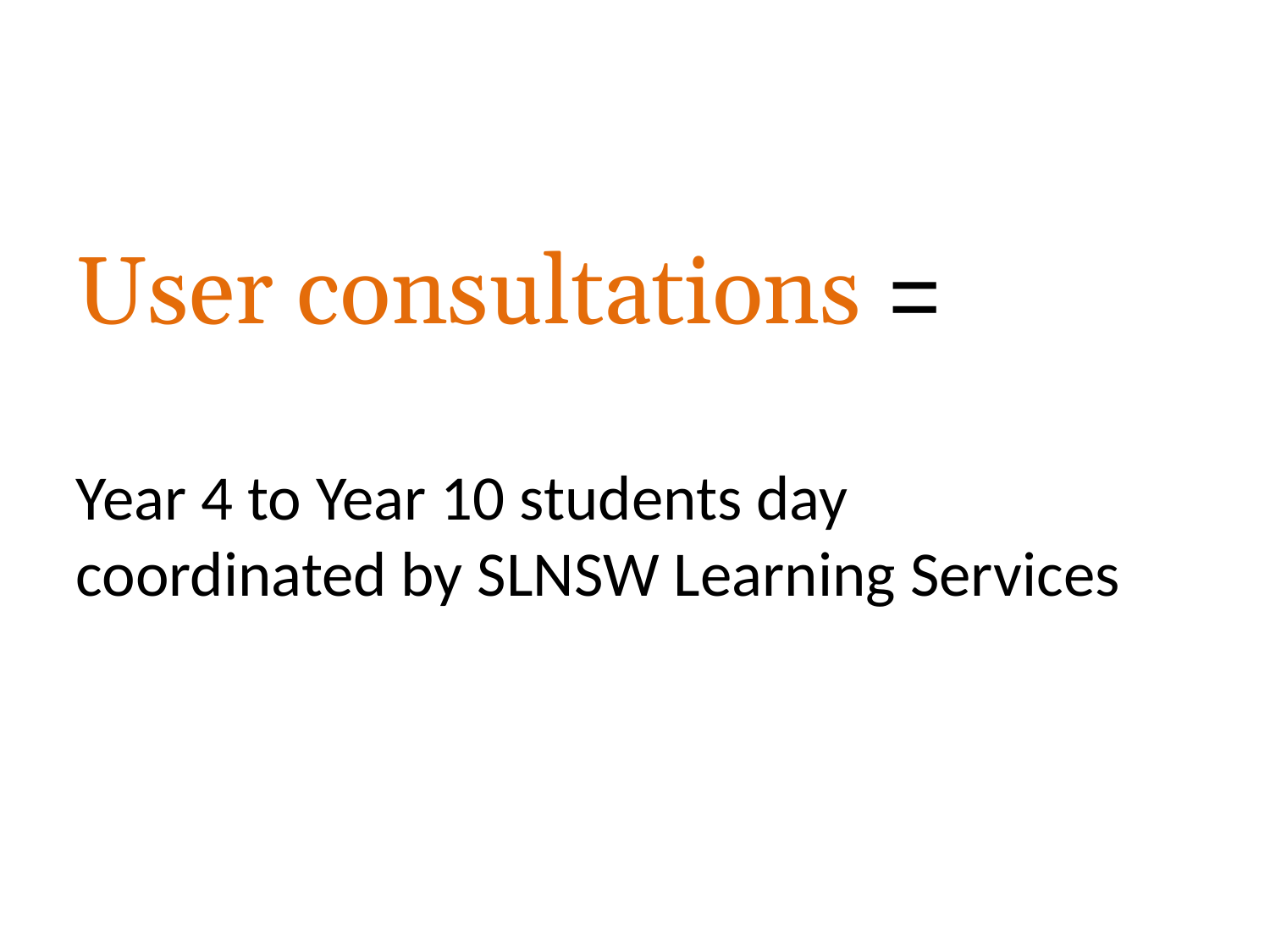

User consultations =
Year 4 to Year 10 students day
coordinated by SLNSW Learning Services